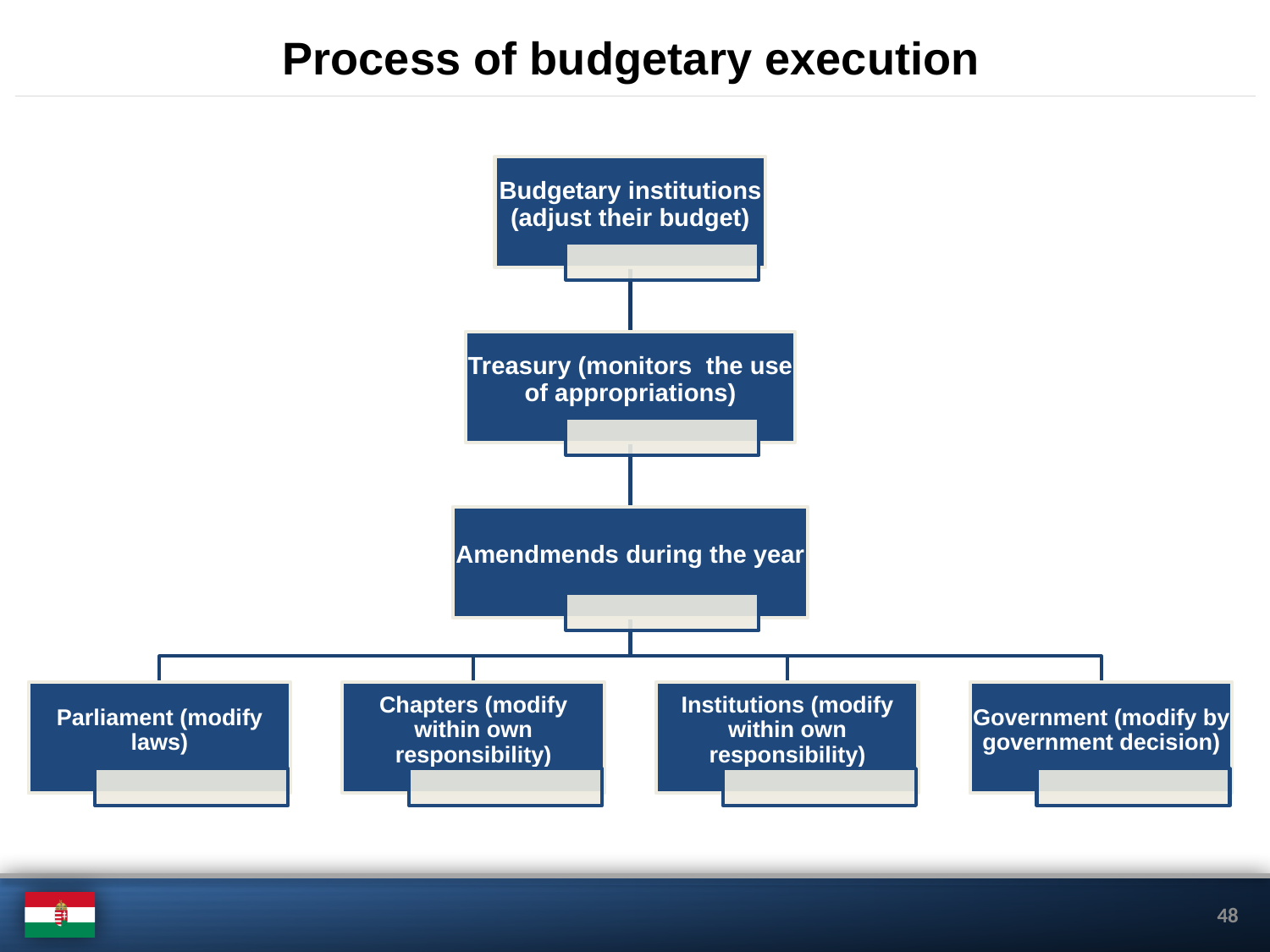

# Process of budgetary execution
Budgetary institutions (adjust their budget)

Treasury (monitors  the use of appropriations)

Amendmends during the year

Parliament (modify laws)

Chapters (modify within own responsibility)

Institutions (modify within own responsibility)

Government (modify by government decision)

48